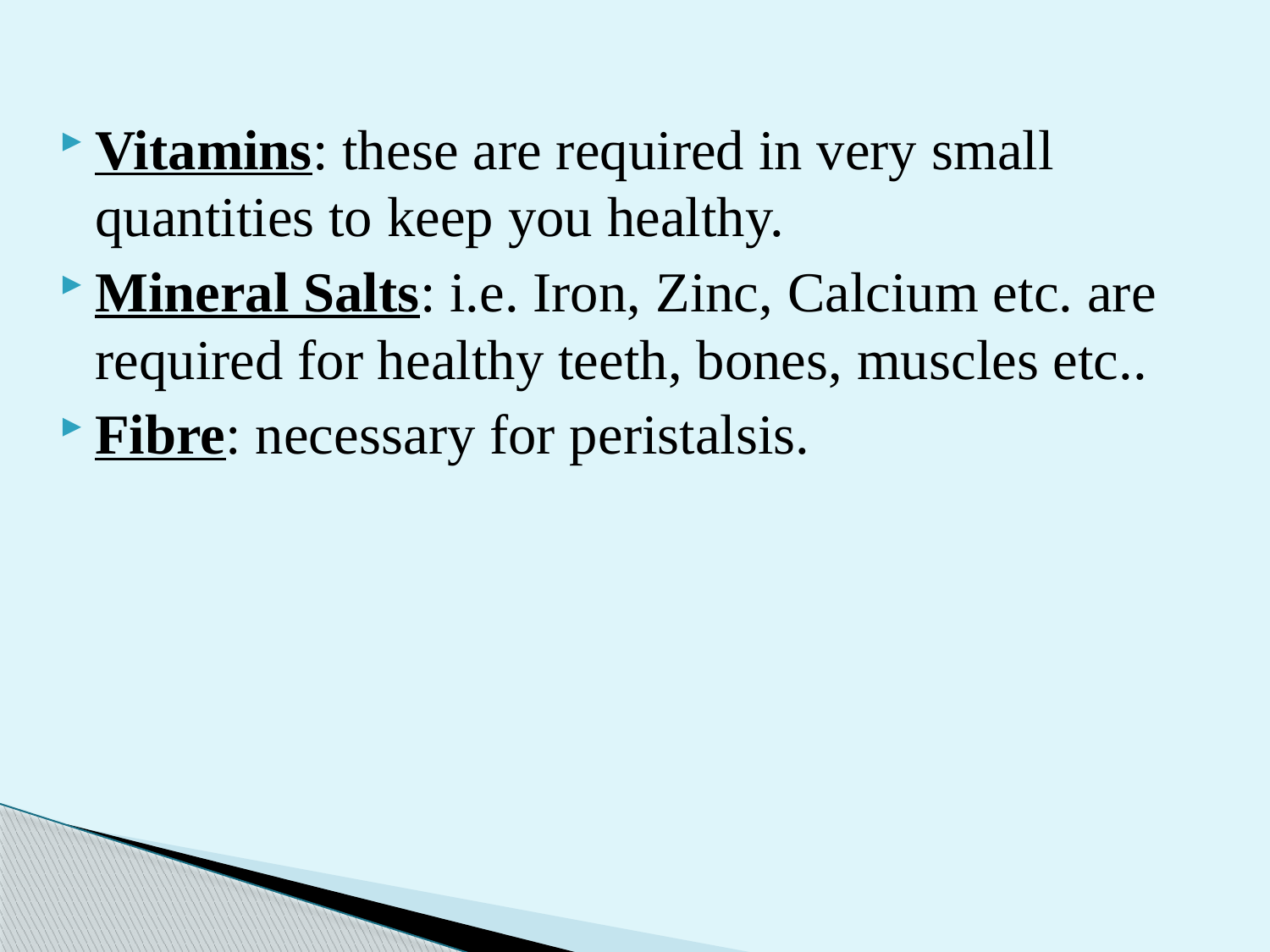

Vitamins: these are required in very small quantities to keep you healthy.
Mineral Salts: i.e. Iron, Zinc, Calcium etc. are required for healthy teeth, bones, muscles etc..
Fibre: necessary for peristalsis.